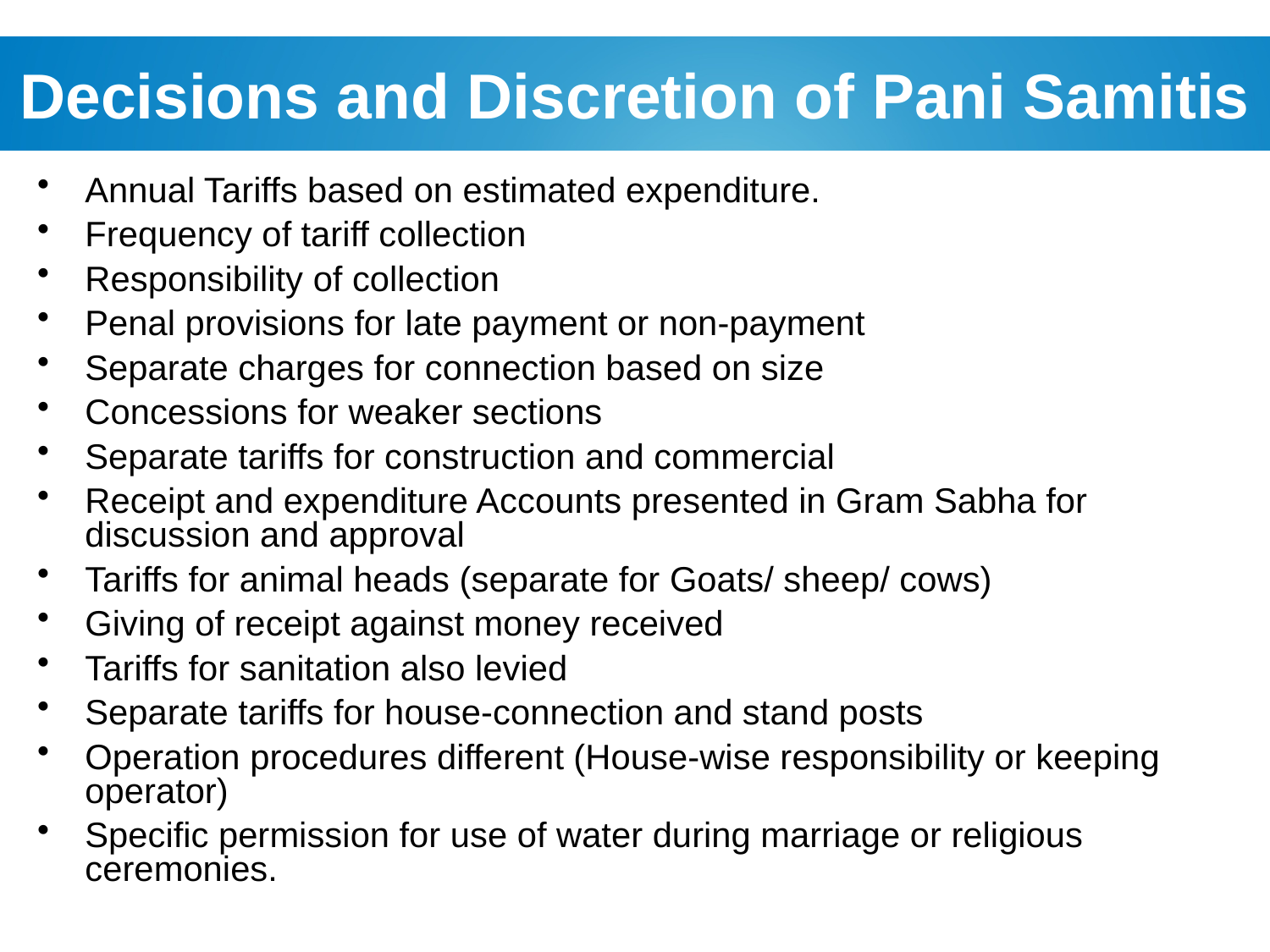

# Decisions and Discretion of Pani Samitis
Annual Tariffs based on estimated expenditure.
Frequency of tariff collection
Responsibility of collection
Penal provisions for late payment or non-payment
Separate charges for connection based on size
Concessions for weaker sections
Separate tariffs for construction and commercial
Receipt and expenditure Accounts presented in Gram Sabha for discussion and approval
Tariffs for animal heads (separate for Goats/ sheep/ cows)
Giving of receipt against money received
Tariffs for sanitation also levied
Separate tariffs for house-connection and stand posts
Operation procedures different (House-wise responsibility or keeping operator)
Specific permission for use of water during marriage or religious ceremonies.